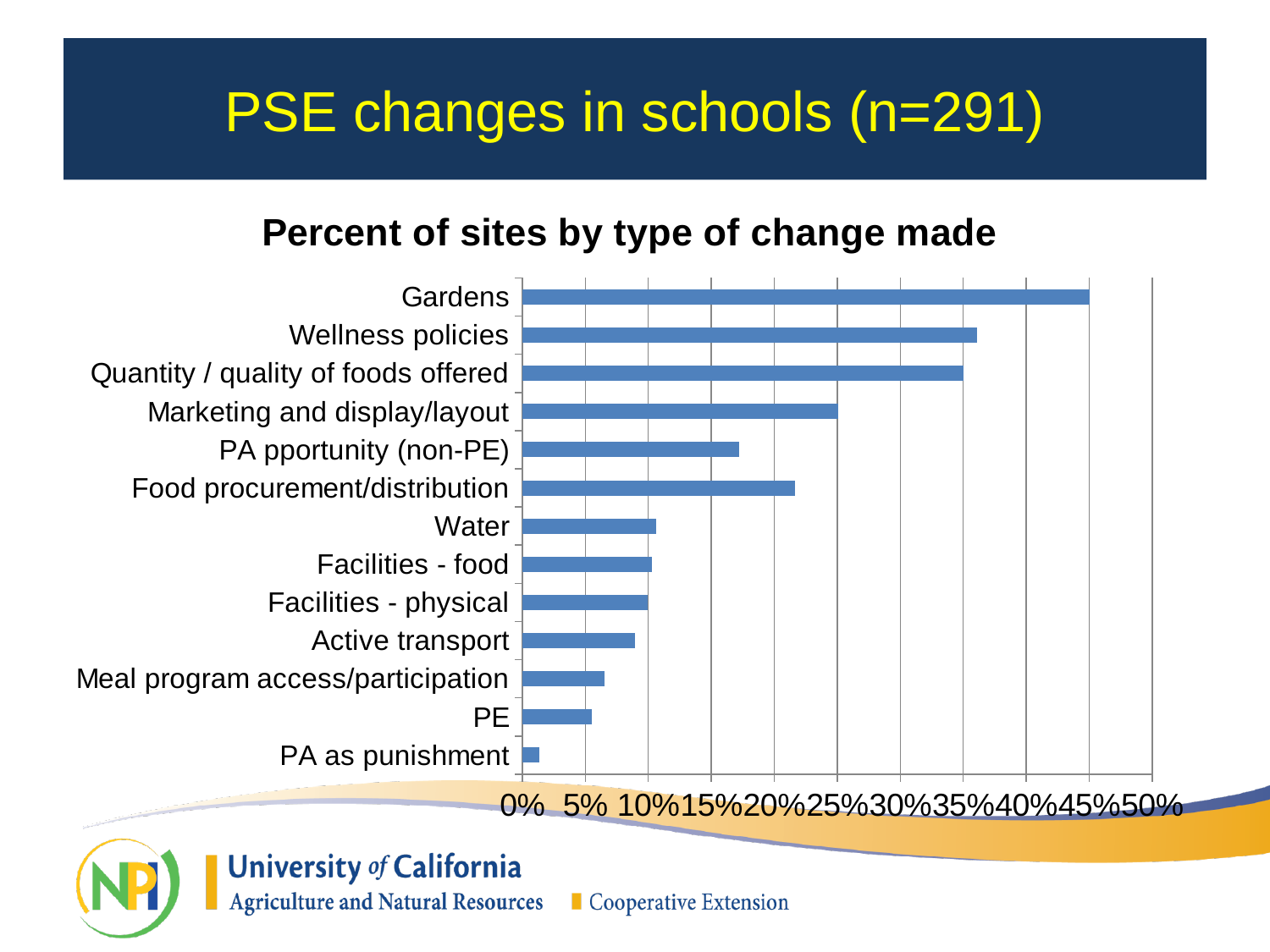

# PSE changes in schools (n=291)

### Chart:

| Category | Percent of sites by type of change made |
|---|---|
| PA as punishment | 0.013745704467353952 |
| PE | 0.054982817869415807 |
| Meal program access/participation | 0.06529209621993128 |
| Active transport | 0.08934707903780069 |
| Facilities - physical | 0.09965635738831616 |
| Facilities - food | 0.10309278350515463 |
| Water | 0.10652920962199312 |
| Food procurement/distribution | 0.21649484536082475 |
| PA pportunity (non-PE) | 0.1718213058419244 |
| Marketing and display/layout | 0.2508591065292096 |
| Quantity / quality of foods offered | 0.35051546391752575 |
| Wellness policies | 0.36082474226804123 |
| Gardens | 0.45017182130584193 |